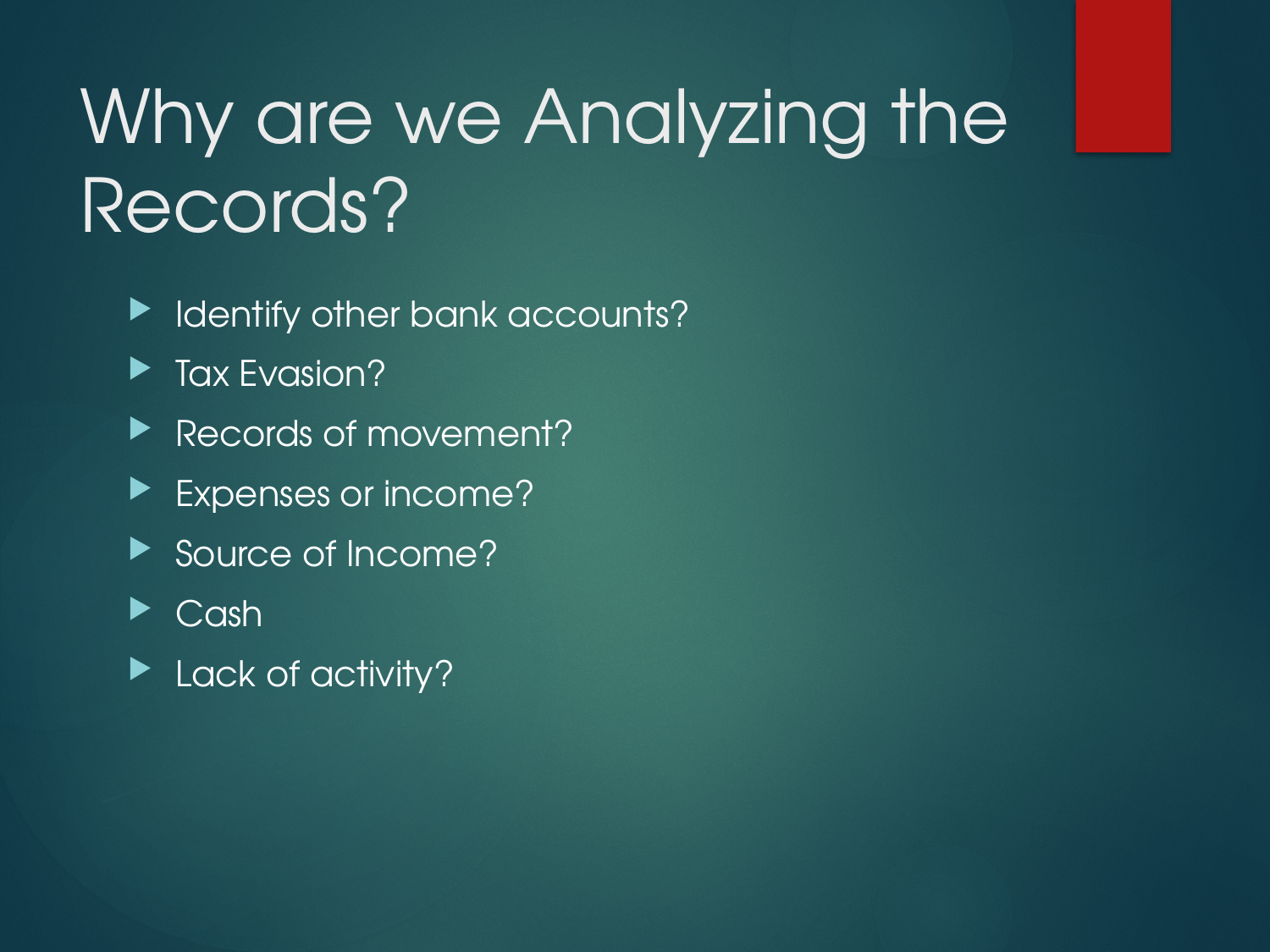

# Why are we Analyzing the Records?
Identify other bank accounts?
Tax Evasion?
Records of movement?
Expenses or income?
Source of Income?
Cash
Lack of activity?